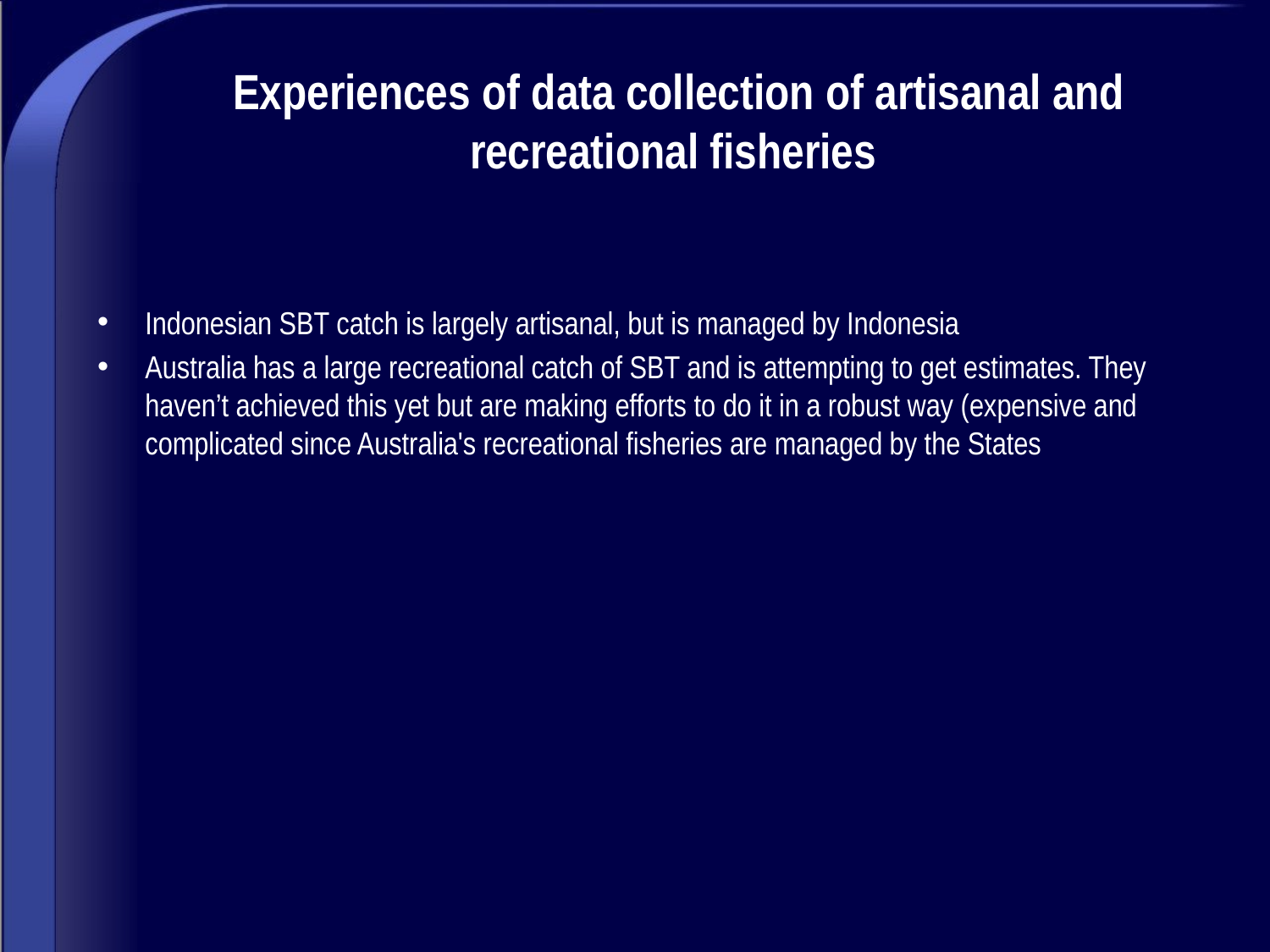

# Experiences of data collection of artisanal and recreational fisheries
Indonesian SBT catch is largely artisanal, but is managed by Indonesia
Australia has a large recreational catch of SBT and is attempting to get estimates. They haven’t achieved this yet but are making efforts to do it in a robust way (expensive and complicated since Australia's recreational fisheries are managed by the States